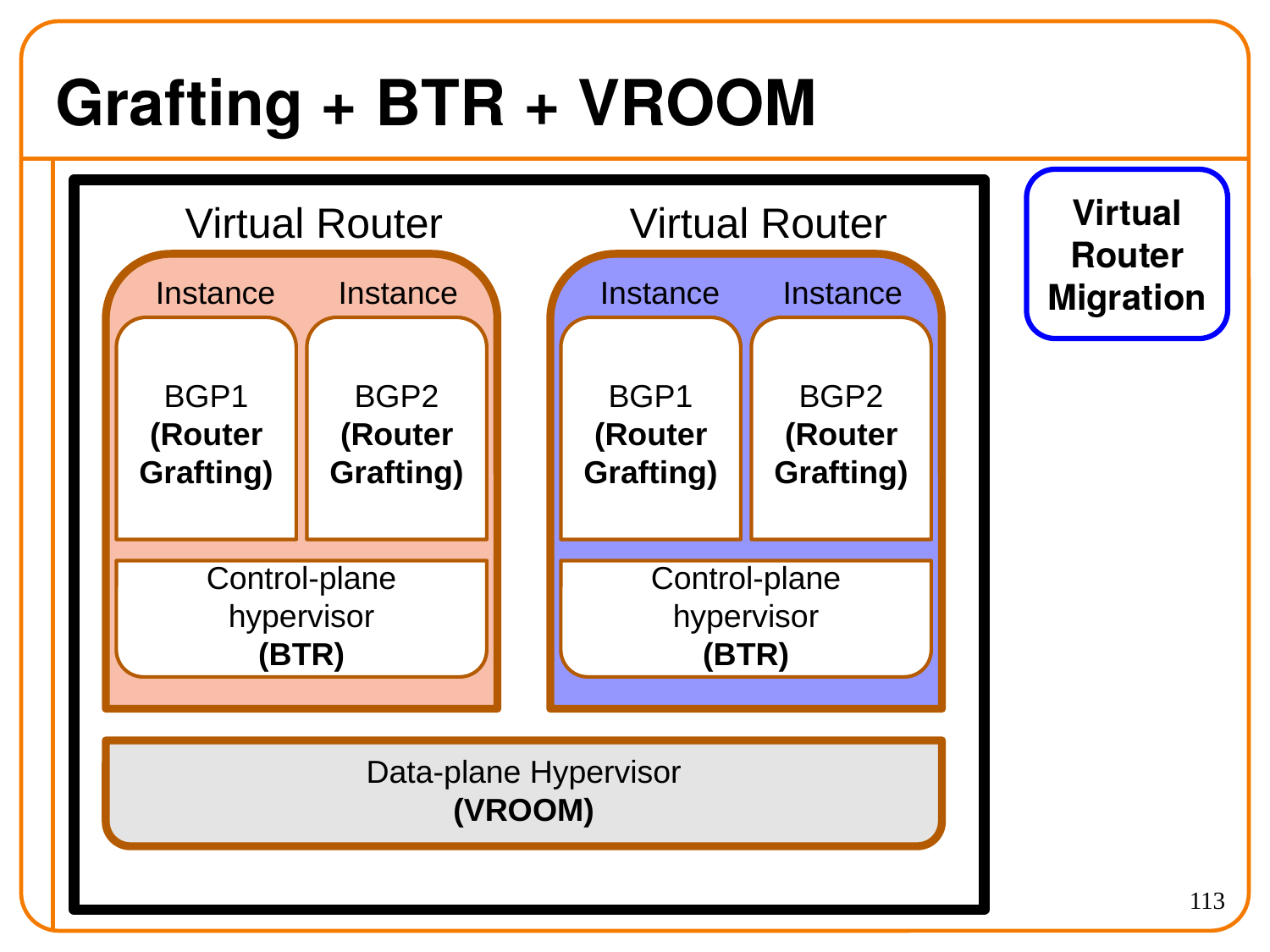

# Grafting + BTR + VROOM
Virtual
Router
Migration

Virtual Router
Virtual Router

Instance
Instance
Instance
Instance
BGP1
(Router
Grafting)
BGP2
(Router
Grafting)
BGP1
(Router
Grafting)
BGP2
(Router
Grafting)
Control-plane hypervisor
(BTR)
Control-plane hypervisor
(BTR)
Data-plane Hypervisor
(VROOM)
113